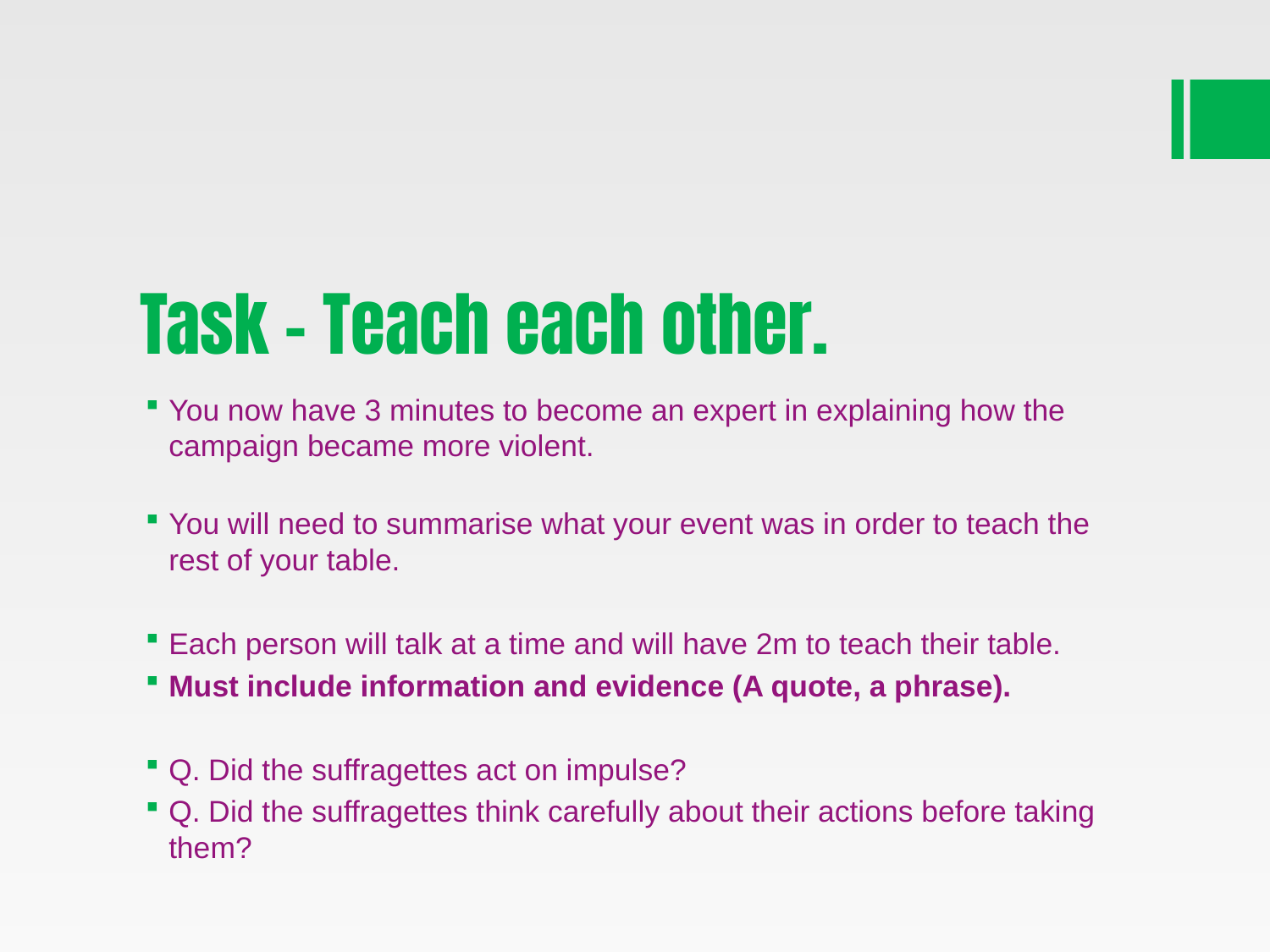

# Task – Teach each other.
You now have 3 minutes to become an expert in explaining how the campaign became more violent.
You will need to summarise what your event was in order to teach the rest of your table.

Each person will talk at a time and will have 2m to teach their table.
Must include information and evidence (A quote, a phrase).

Q. Did the suffragettes act on impulse?
Q. Did the suffragettes think carefully about their actions before taking them?